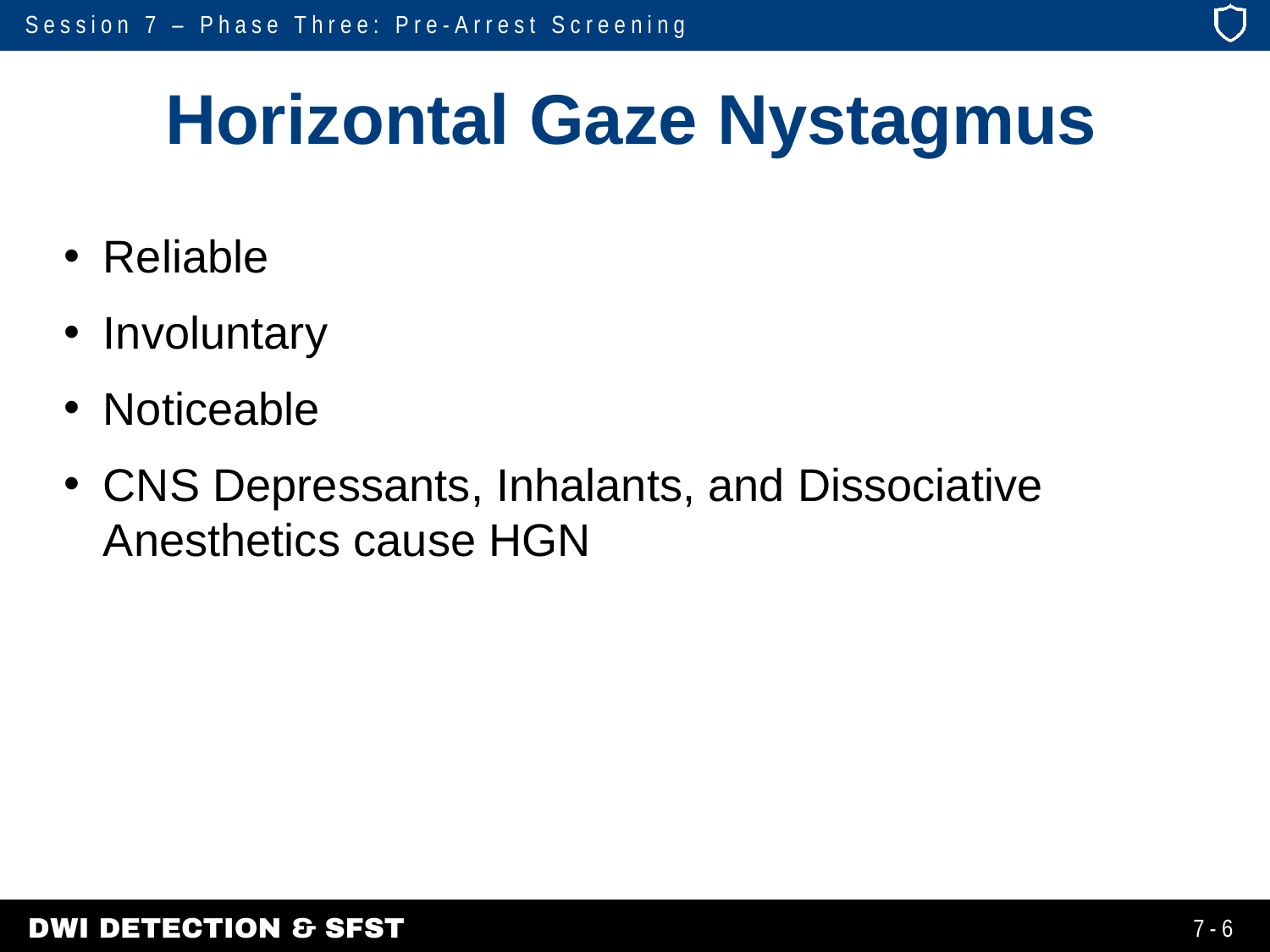

# Horizontal Gaze Nystagmus
Reliable
Involuntary
Noticeable
CNS Depressants, Inhalants, and Dissociative Anesthetics cause HGN

7-6